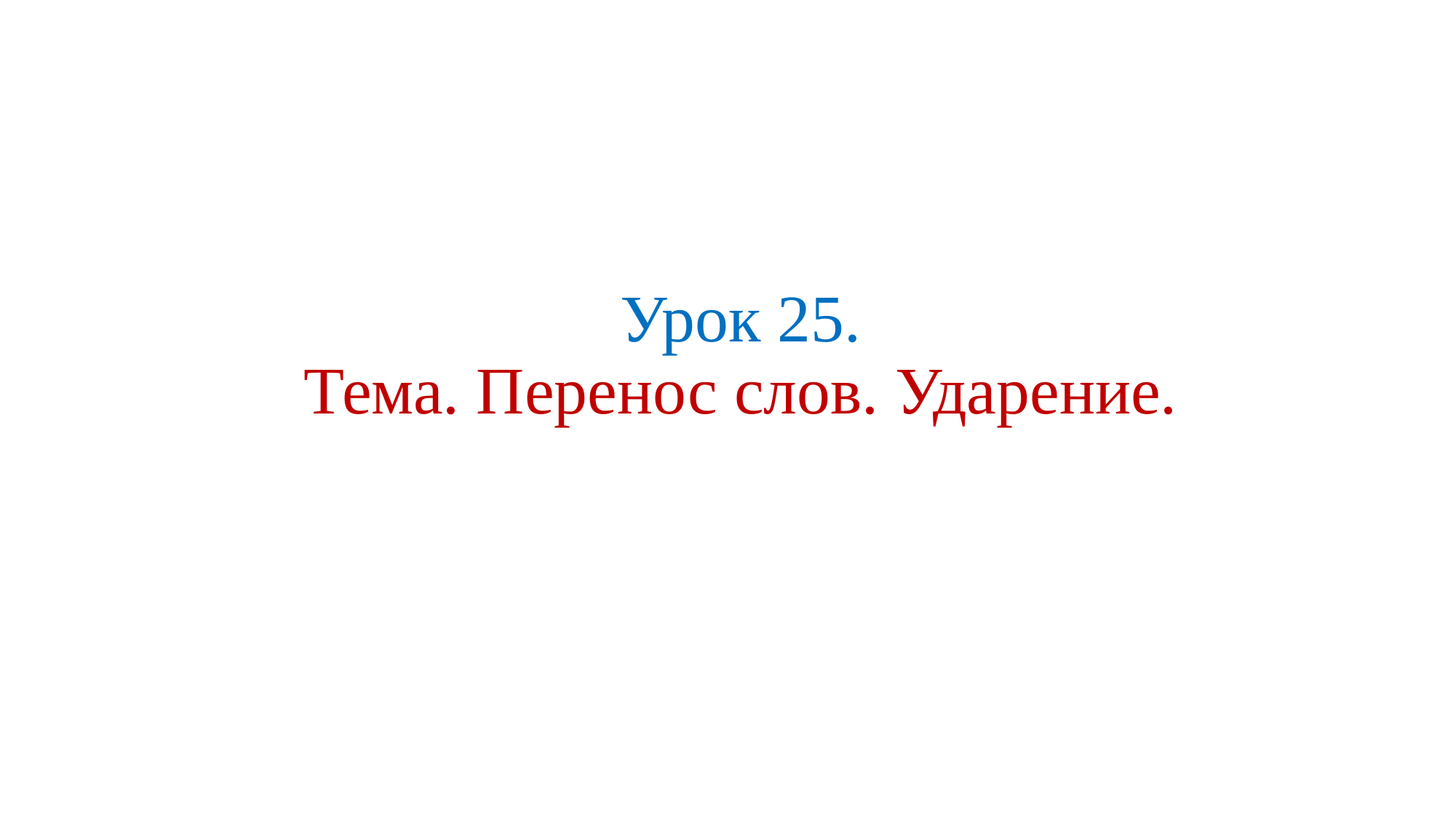

# Урок 25. Тема. Перенос слов. Ударение.